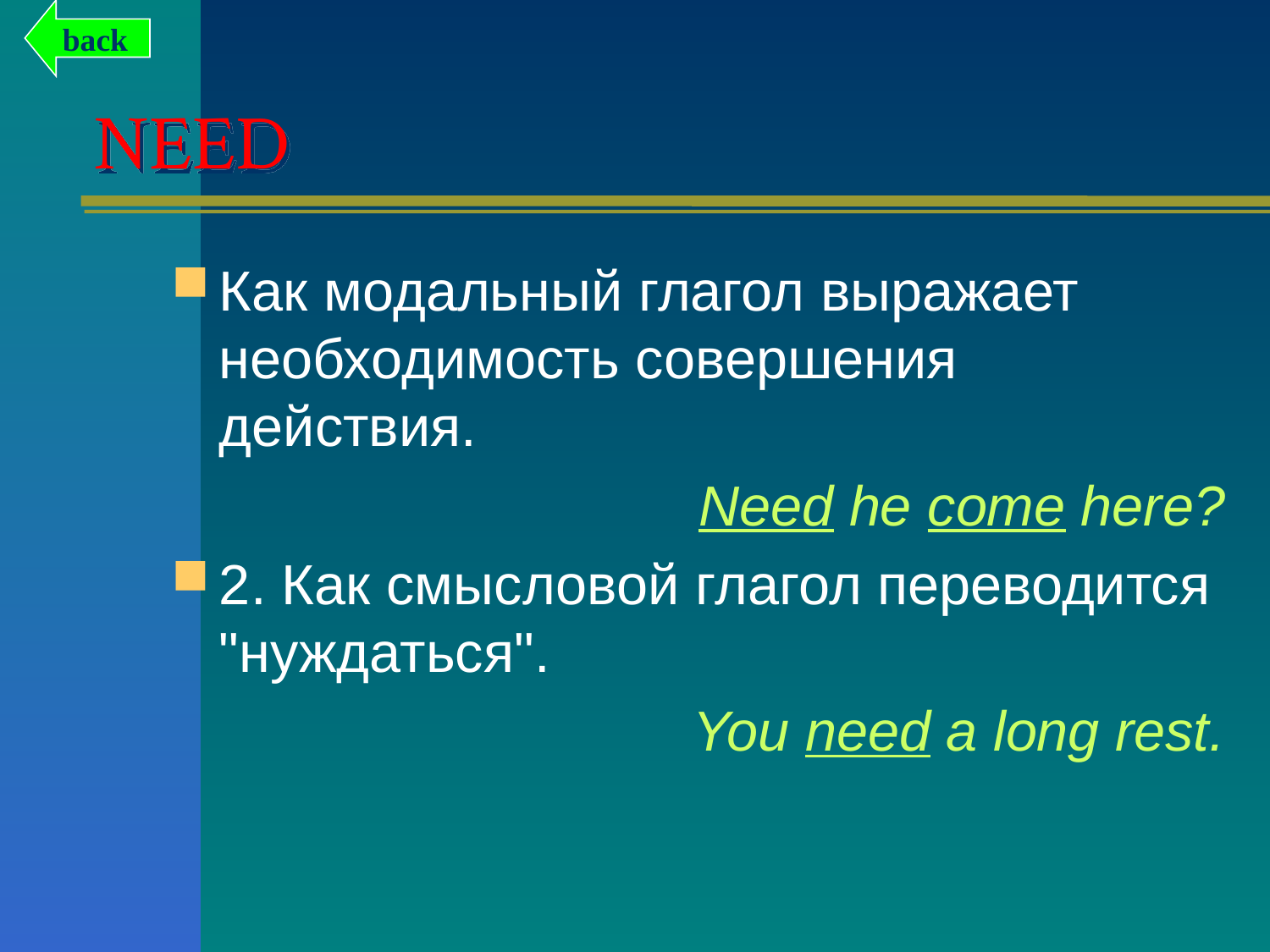

back
# NEED
Как модальный глагол выражает необходимость совершения действия.
Need he come here?
2. Как смысловой глагол переводится "нуждаться".
You need a long rest.